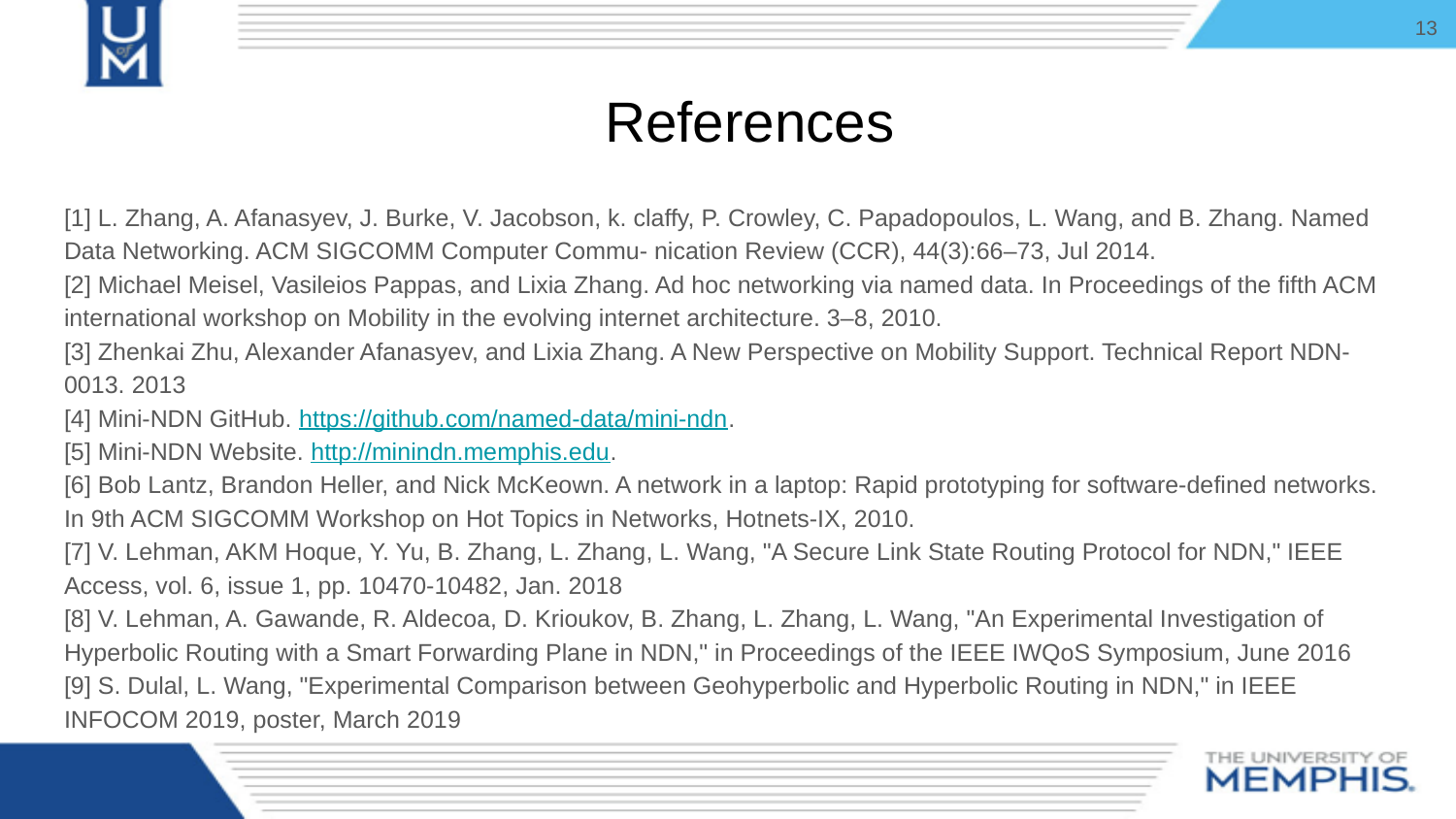

13
# References
[1] L. Zhang, A. Afanasyev, J. Burke, V. Jacobson, k. claffy, P. Crowley, C. Papadopoulos, L. Wang, and B. Zhang. Named Data Networking. ACM SIGCOMM Computer Commu- nication Review (CCR), 44(3):66–73, Jul 2014.
[2] Michael Meisel, Vasileios Pappas, and Lixia Zhang. Ad hoc networking via named data. In Proceedings of the fifth ACM international workshop on Mobility in the evolving internet architecture. 3–8, 2010.
[3] Zhenkai Zhu, Alexander Afanasyev, and Lixia Zhang. A New Perspective on Mobility Support. Technical Report NDN-0013. 2013
[4] Mini-NDN GitHub. https://github.com/named-data/mini-ndn.
[5] Mini-NDN Website. http://minindn.memphis.edu.
[6] Bob Lantz, Brandon Heller, and Nick McKeown. A network in a laptop: Rapid prototyping for software-defined networks. In 9th ACM SIGCOMM Workshop on Hot Topics in Networks, Hotnets-IX, 2010.
[7] V. Lehman, AKM Hoque, Y. Yu, B. Zhang, L. Zhang, L. Wang, "A Secure Link State Routing Protocol for NDN," IEEE Access, vol. 6, issue 1, pp. 10470-10482, Jan. 2018
[8] V. Lehman, A. Gawande, R. Aldecoa, D. Krioukov, B. Zhang, L. Zhang, L. Wang, "An Experimental Investigation of Hyperbolic Routing with a Smart Forwarding Plane in NDN," in Proceedings of the IEEE IWQoS Symposium, June 2016
[9] S. Dulal, L. Wang, "Experimental Comparison between Geohyperbolic and Hyperbolic Routing in NDN," in IEEE INFOCOM 2019, poster, March 2019